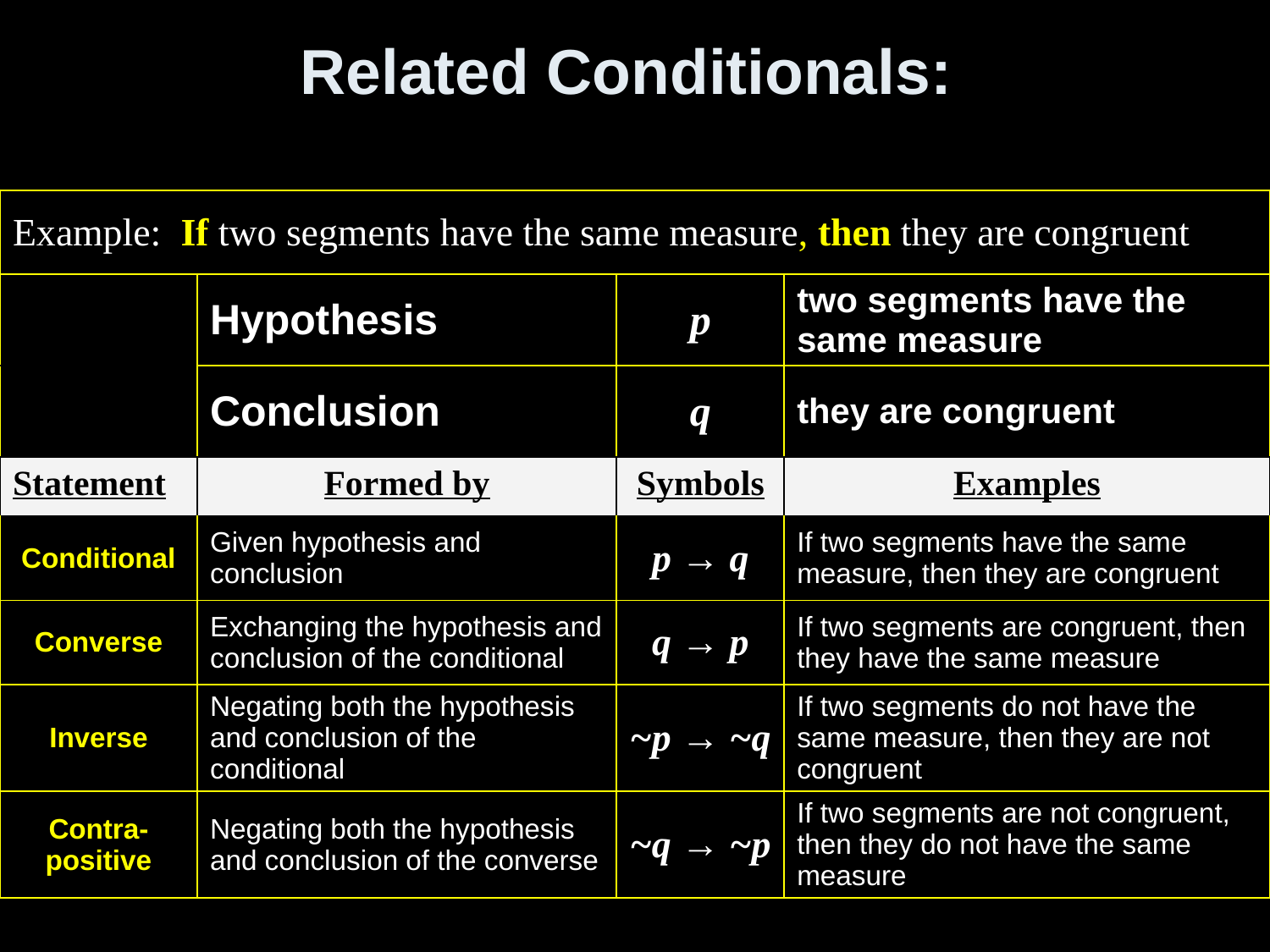

Related Conditionals:
| Example: If two segments have the same measure, then they are congruent |  |  |  |
| --- | --- | --- | --- |
|  | Hypothesis | p | two segments have the same measure |
|  | Conclusion | q | they are congruent |
| Statement | Formed by | Symbols | Examples |
| Conditional | Given hypothesis and conclusion | p → q | If two segments have the same measure, then they are congruent |
| Converse | Exchanging the hypothesis and conclusion of the conditional | q → p | If two segments are congruent, then they have the same measure |
| Inverse | Negating both the hypothesis and conclusion of the conditional | ~p → ~q | If two segments do not have the same measure, then they are not congruent |
| Contra-positive | Negating both the hypothesis and conclusion of the converse | ~q → ~p | If two segments are not congruent, then they do not have the same measure |